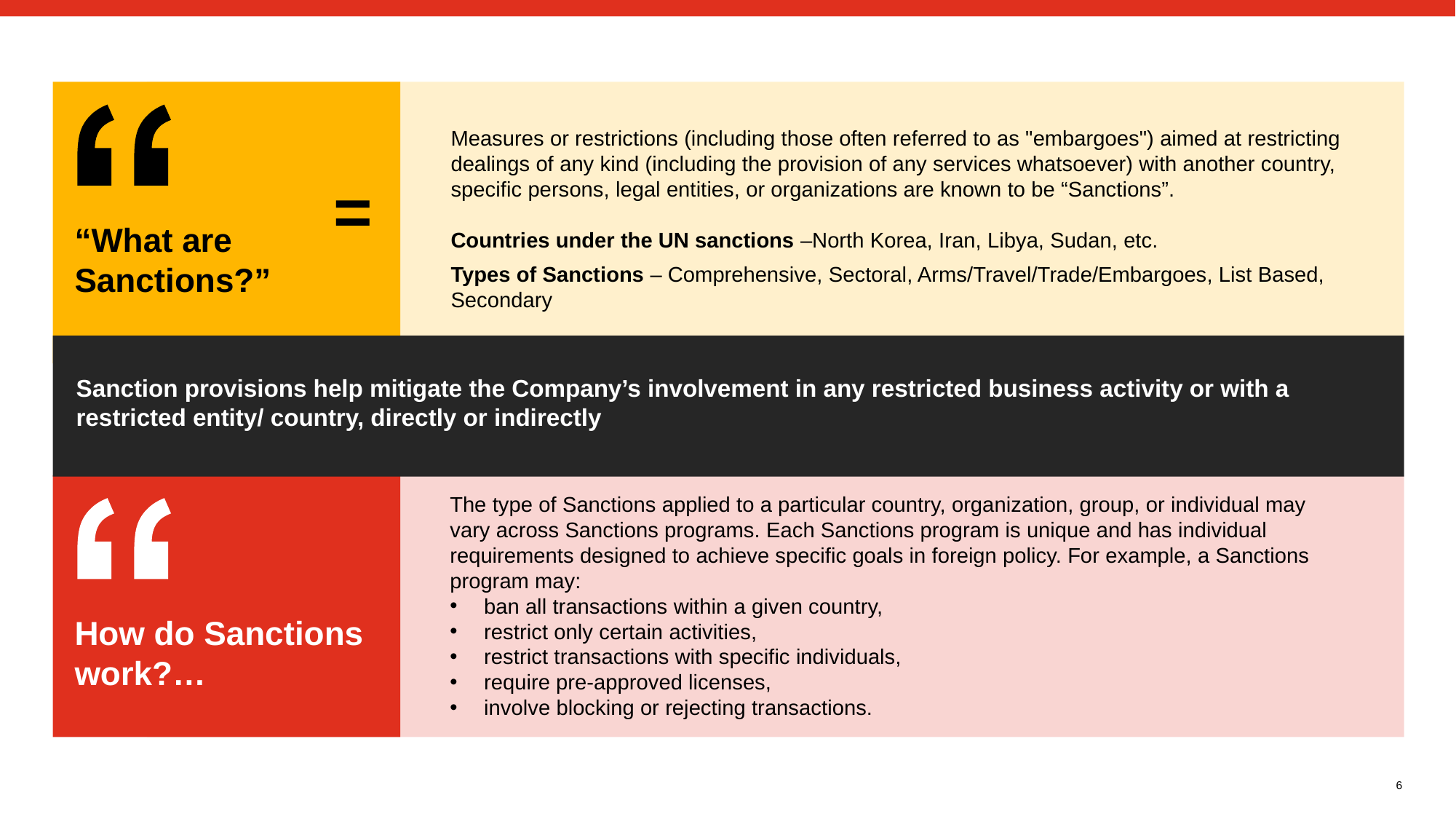

Measures or restrictions (including those often referred to as "embargoes") aimed at restricting dealings of any kind (including the provision of any services whatsoever) with another country, specific persons, legal entities, or organizations are known to be “Sanctions”.

Countries under the UN sanctions –North Korea, Iran, Libya, Sudan, etc.
Types of Sanctions – Comprehensive, Sectoral, Arms/Travel/Trade/Embargoes, List Based, Secondary
=
“What are Sanctions?”

Sanction provisions help mitigate the Company’s involvement in any restricted business activity or with a restricted entity/ country, directly or indirectly

The type of Sanctions applied to a particular country, organization, group, or individual may vary across Sanctions programs. Each Sanctions program is unique and has individual requirements designed to achieve specific goals in foreign policy. For example, a Sanctions program may:
ban all transactions within a given country,
restrict only certain activities,
restrict transactions with specific individuals,
require pre-approved licenses,
involve blocking or rejecting transactions.

How do Sanctions work?…
6